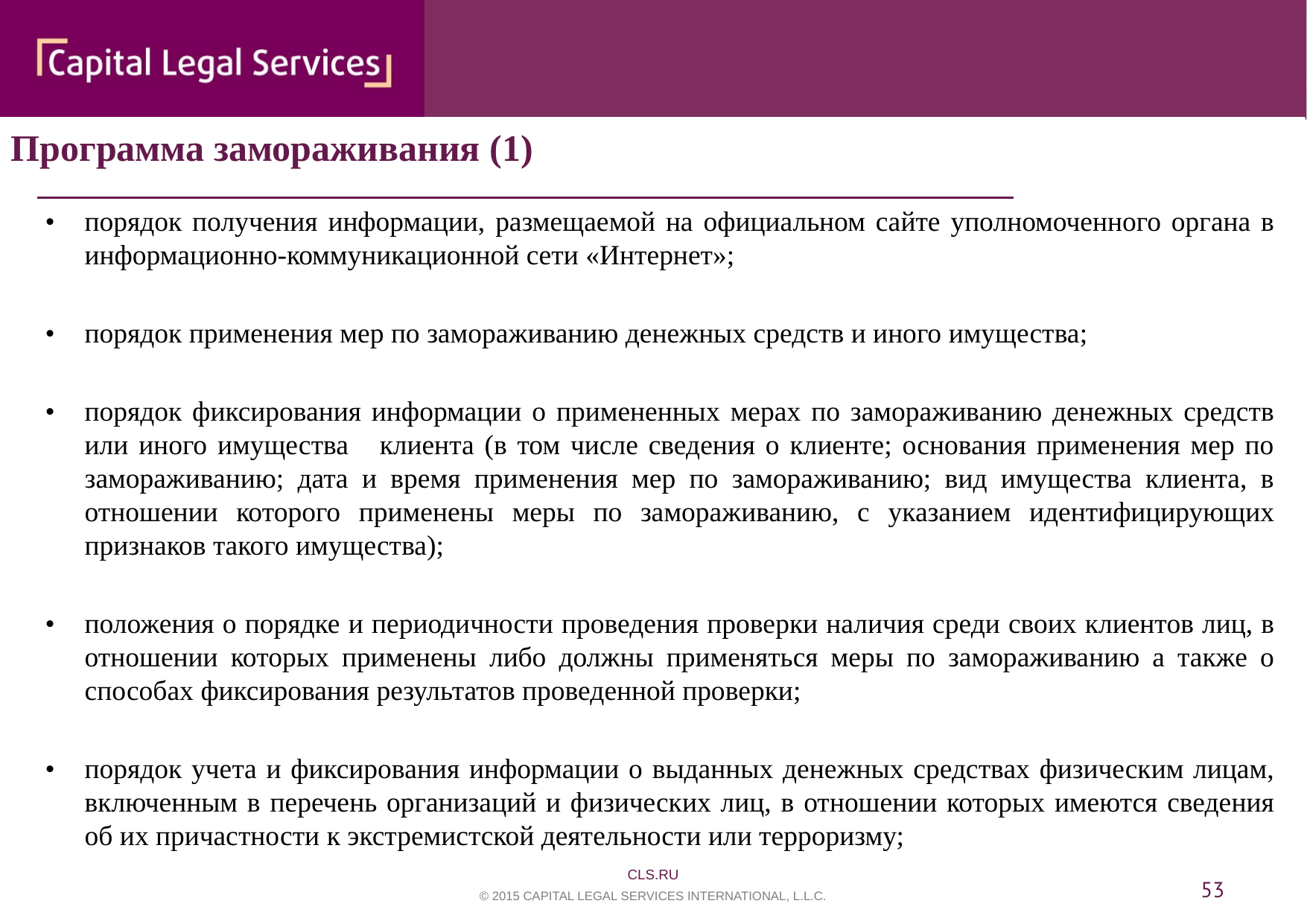

Программа замораживания (1)
•	порядок получения информации, размещаемой на официальном сайте уполномоченного органа в информационно-коммуникационной сети «Интернет»;

•	порядок применения мер по замораживанию денежных средств и иного имущества;

•	порядок фиксирования информации о примененных мерах по замораживанию денежных средств или иного имущества   клиента (в том числе сведения о клиенте; основания применения мер по замораживанию; дата и время применения мер по замораживанию; вид имущества клиента, в отношении которого применены меры по замораживанию, с указанием идентифицирующих признаков такого имущества);

•	положения о порядке и периодичности проведения проверки наличия среди своих клиентов лиц, в отношении которых применены либо должны применяться меры по замораживанию а также о способах фиксирования результатов проведенной проверки;

•	порядок учета и фиксирования информации о выданных денежных средствах физическим лицам, включенным в перечень организаций и физических лиц, в отношении которых имеются сведения об их причастности к экстремистской деятельности или терроризму;